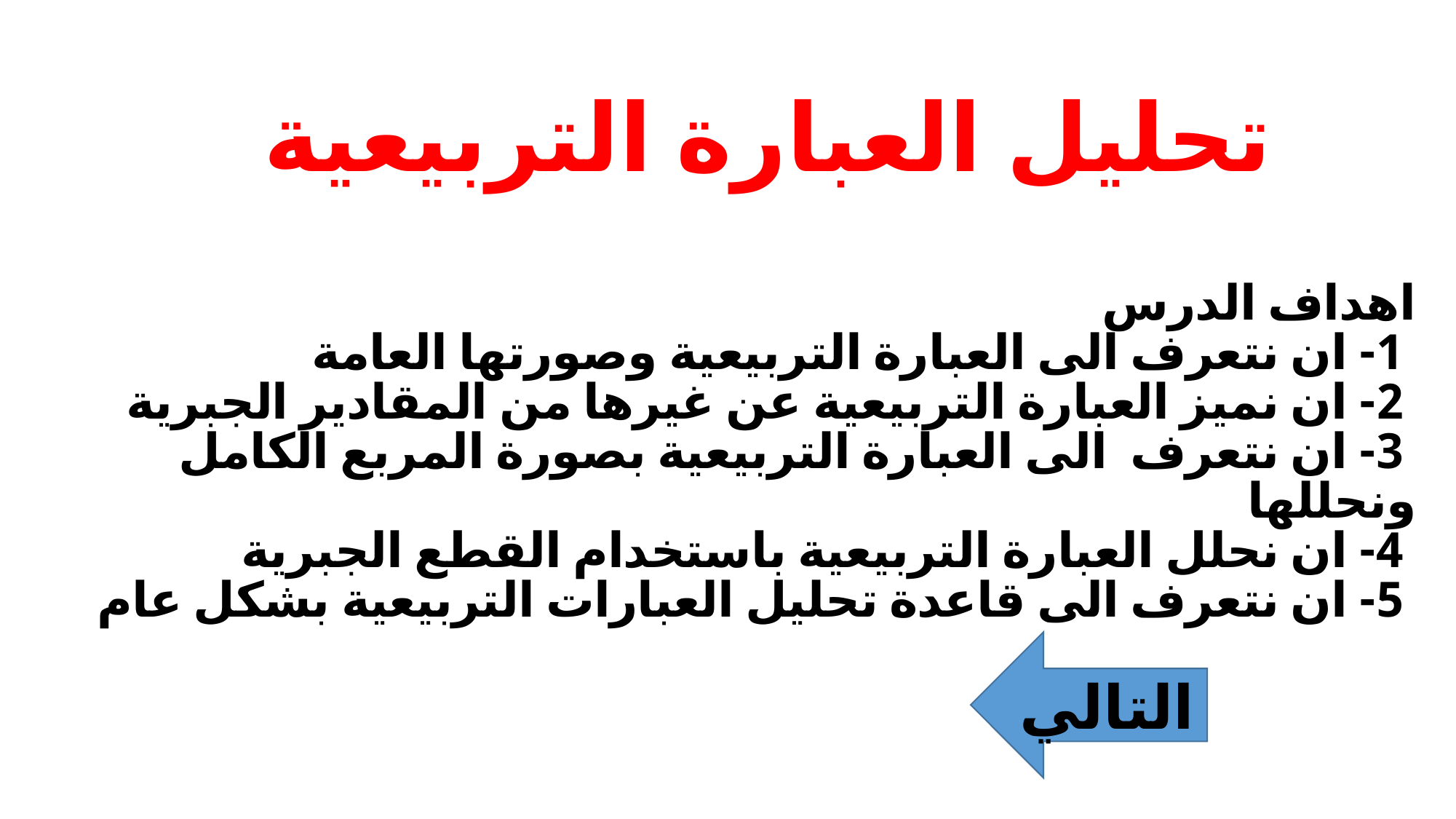

# تحليل العبارة التربيعية
اهداف الدرس
 1- ان نتعرف الى العبارة التربيعية وصورتها العامة
 2- ان نميز العبارة التربيعية عن غيرها من المقادير الجبرية
 3- ان نتعرف  الى العبارة التربيعية بصورة المربع الكامل ونحللها
 4- ان نحلل العبارة التربيعية باستخدام القطع الجبرية
 5- ان نتعرف الى قاعدة تحليل العبارات التربيعية بشكل عام
التالي